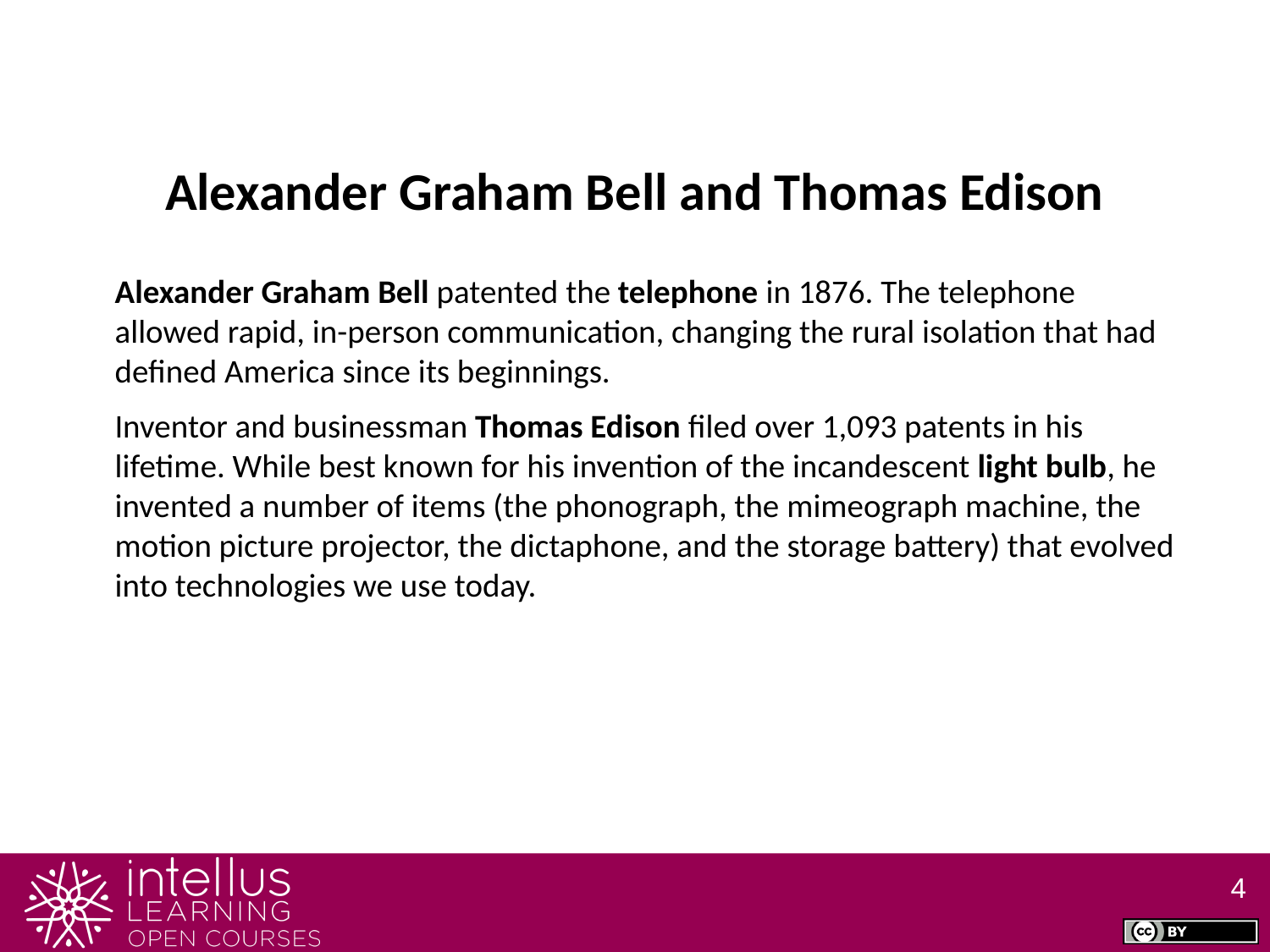

Alexander Graham Bell and Thomas Edison
Alexander Graham Bell patented the telephone in 1876. The telephone allowed rapid, in-person communication, changing the rural isolation that had defined America since its beginnings.
Inventor and businessman Thomas Edison filed over 1,093 patents in his lifetime. While best known for his invention of the incandescent light bulb, he invented a number of items (the phonograph, the mimeograph machine, the motion picture projector, the dictaphone, and the storage battery) that evolved into technologies we use today.
4